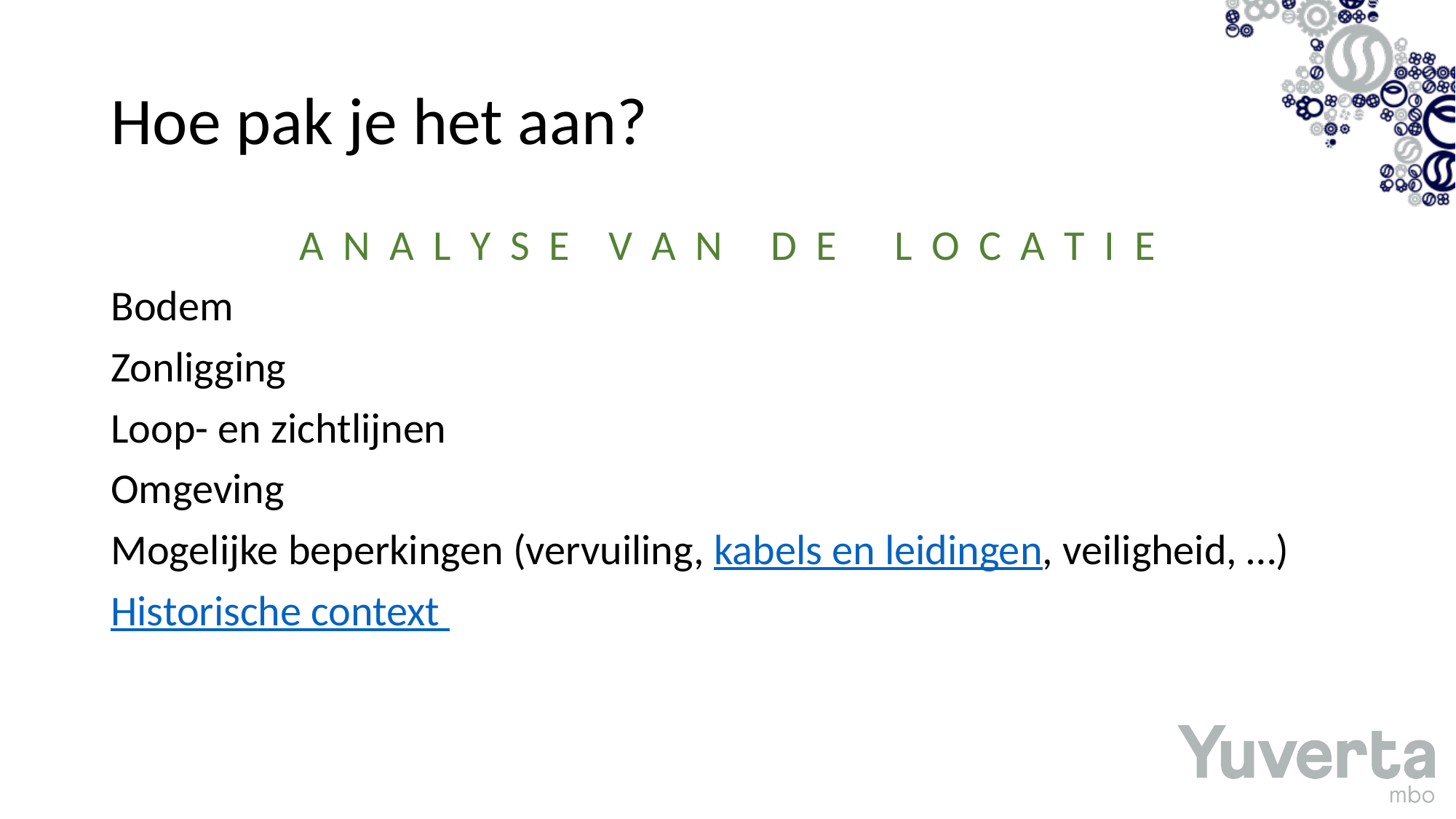

# Hoe pak je het aan?
A  N  A  L  Y  S  E    V  A  N     D  E      L  O  C  A  T  I  E
Bodem
Zonligging
Loop- en zichtlijnen
Omgeving
Mogelijke beperkingen (vervuiling, kabels en leidingen, veiligheid, …)
Historische context